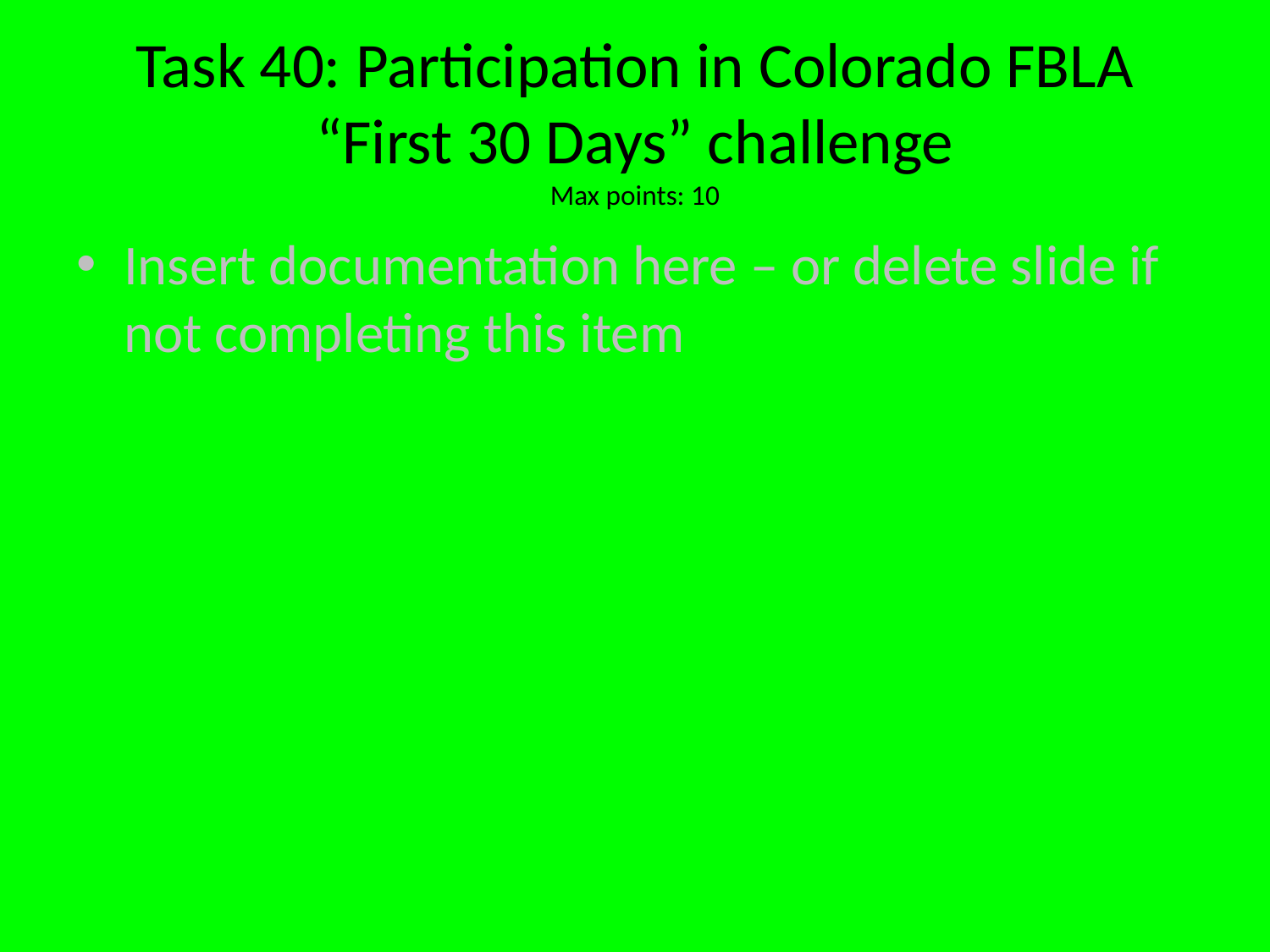

# Task 40: Participation in Colorado FBLA “First 30 Days” challenge
Max points: 10
Insert documentation here – or delete slide if not completing this item